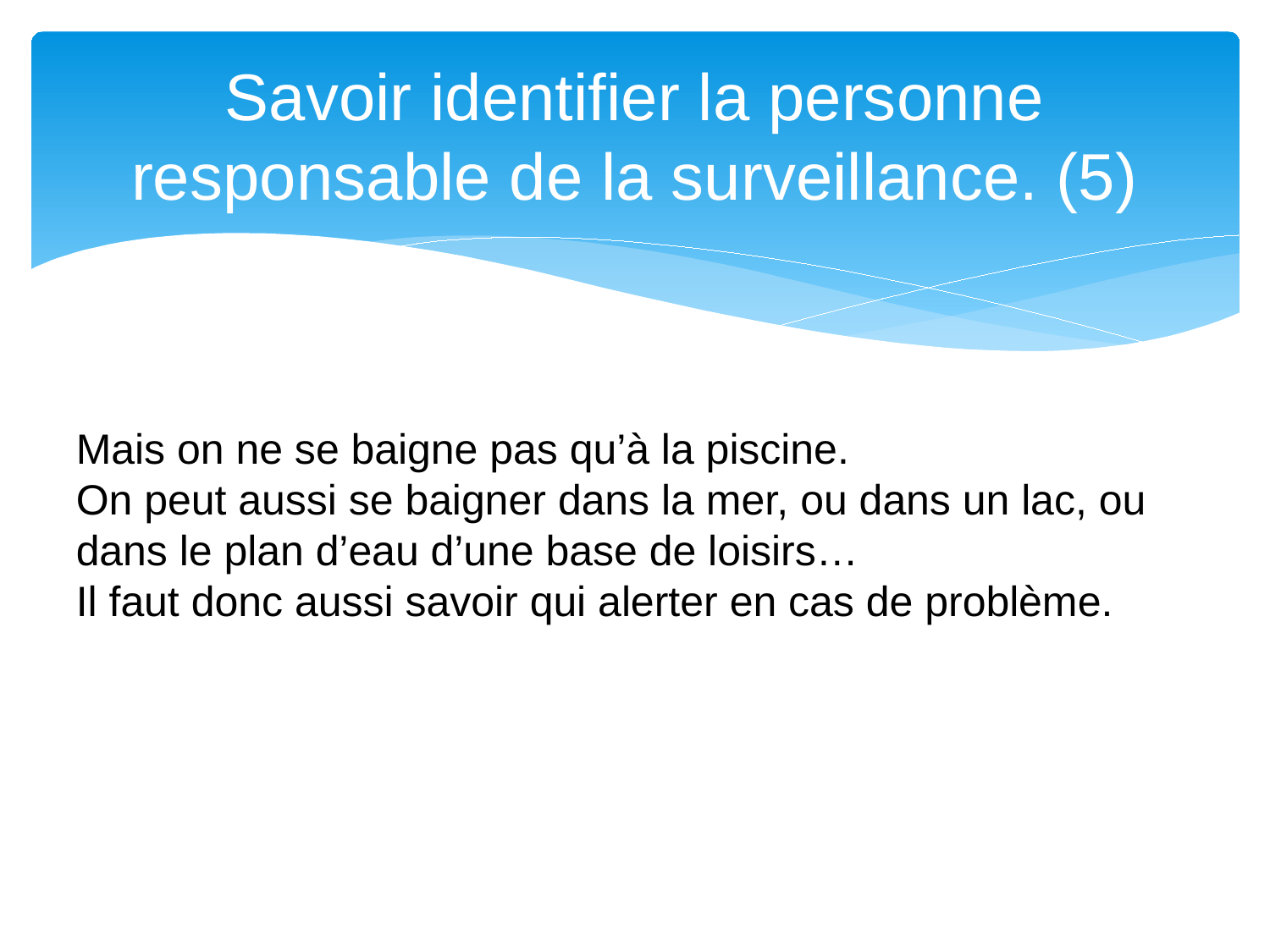

# Savoir identifier la personne responsable de la surveillance. (5)
Mais on ne se baigne pas qu’à la piscine.
On peut aussi se baigner dans la mer, ou dans un lac, ou dans le plan d’eau d’une base de loisirs…
Il faut donc aussi savoir qui alerter en cas de problème.